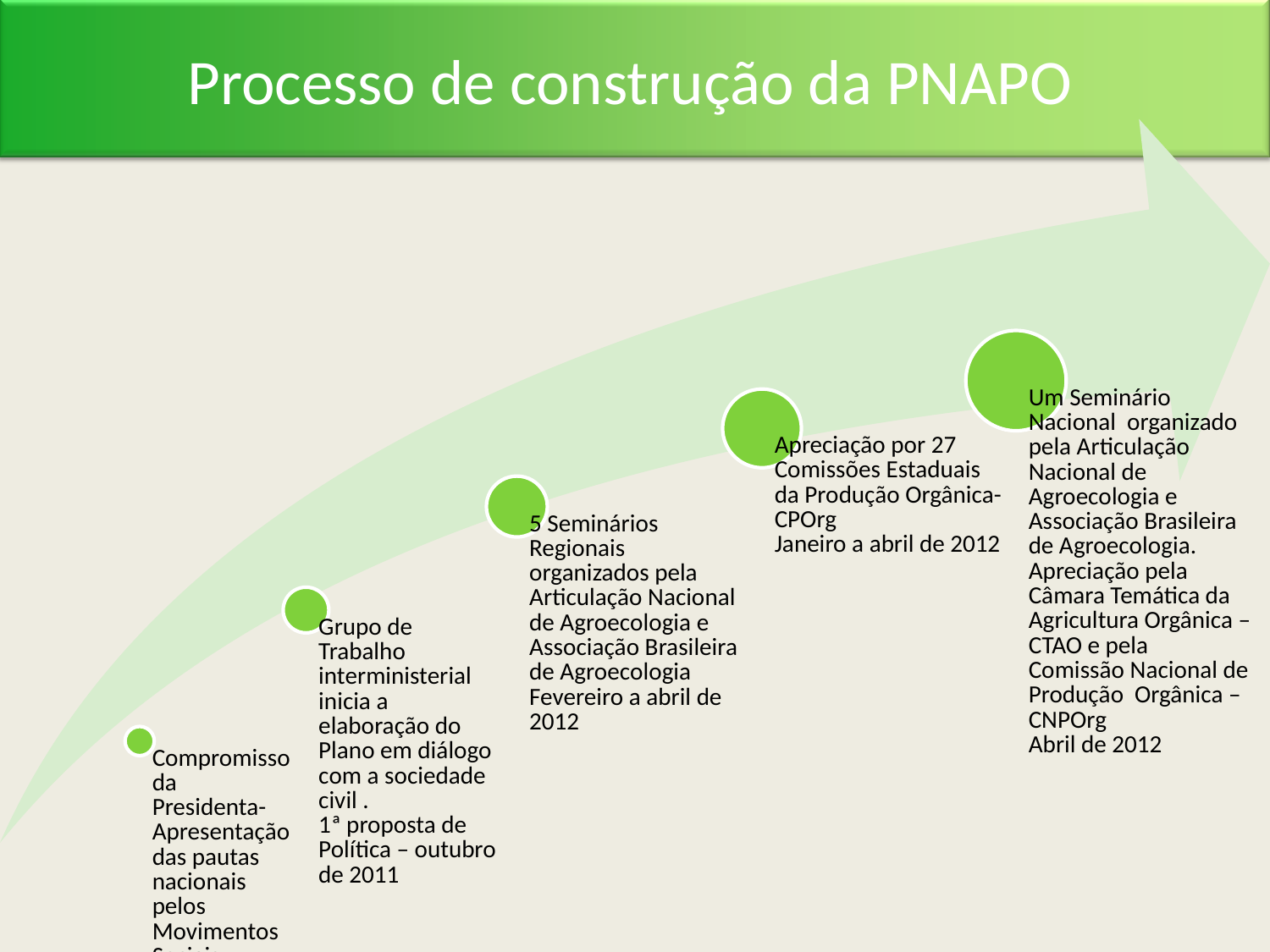

# Processo de construção da PNAPO
Grupo de Trabalho interministerial inicia a elaboração do Plano em diálogo com a sociedade civil .
1ª proposta de Política – outubro de 2011
5 Seminários Regionais organizados pela Articulação Nacional de Agroecologia e Associação Brasileira de Agroecologia
Fevereiro a abril de 2012
Apreciação por 27 Comissões Estaduais da Produção Orgânica- CPOrg
Janeiro a abril de 2012
Um Seminário Nacional  organizado pela Articulação Nacional de Agroecologia e Associação Brasileira de Agroecologia.
Apreciação pela  Câmara Temática da Agricultura Orgânica – CTAO e pela
Comissão Nacional de Produção  Orgânica – CNPOrg
Abril de 2012